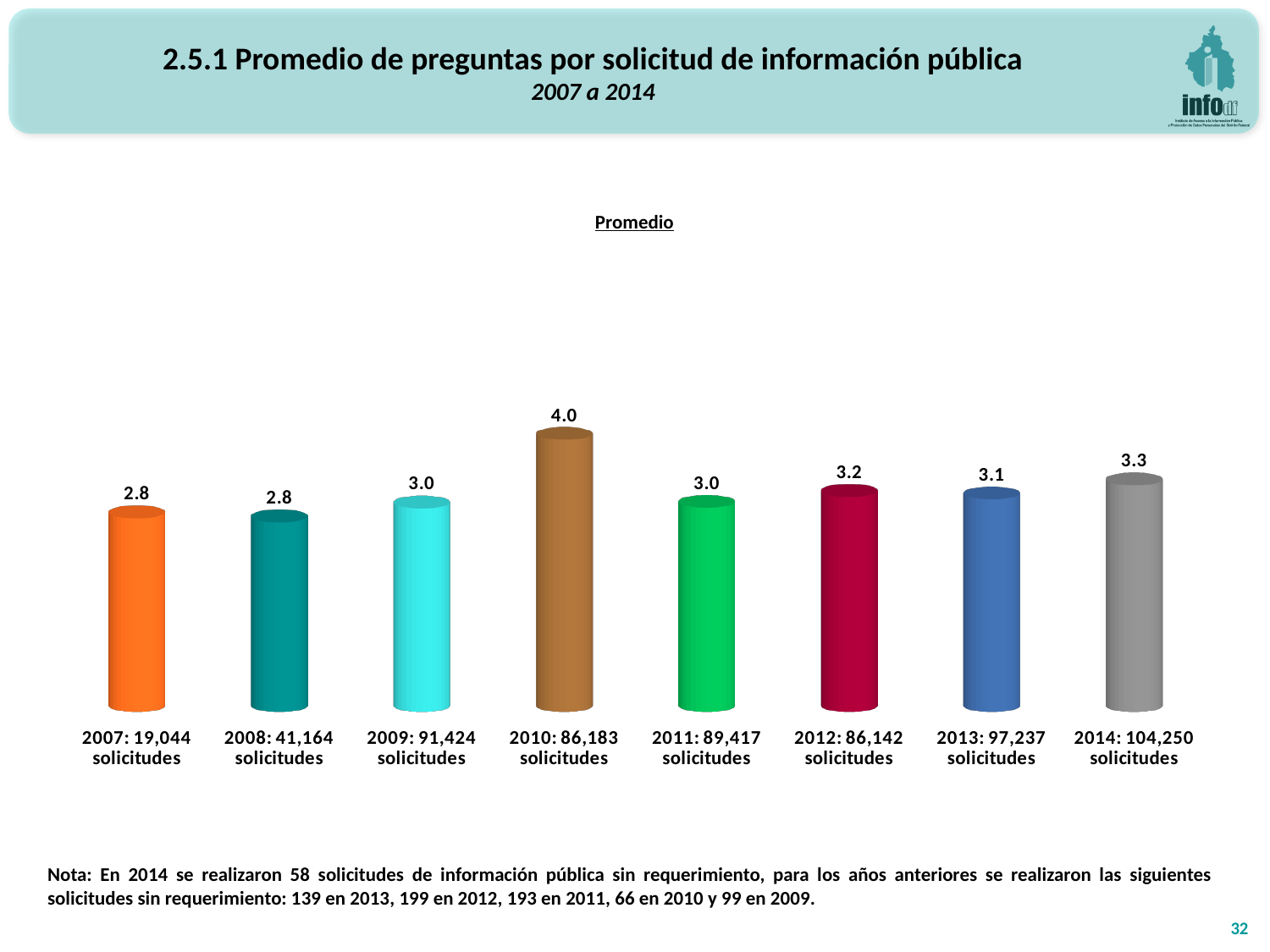

2.5.1 Promedio de preguntas por solicitud de información pública
2007 a 2014
Promedio

[unsupported chart]

Nota: En 2014 se realizaron 58 solicitudes de información pública sin requerimiento, para los años anteriores se realizaron las siguientes solicitudes sin requerimiento: 139 en 2013, 199 en 2012, 193 en 2011, 66 en 2010 y 99 en 2009.
32